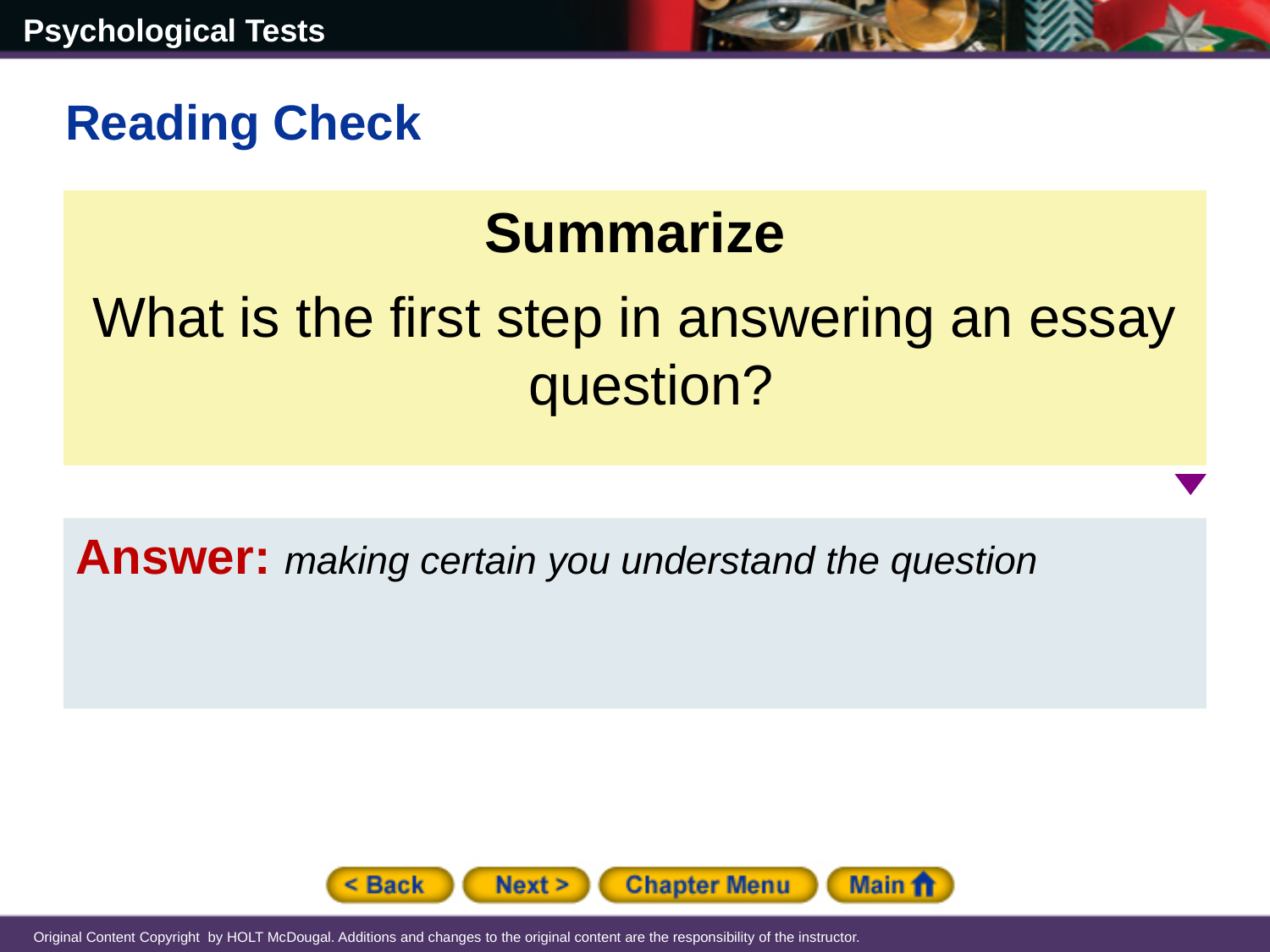

Reading Check
Summarize
What is the first step in answering an essay question?

Answer: making certain you understand the question